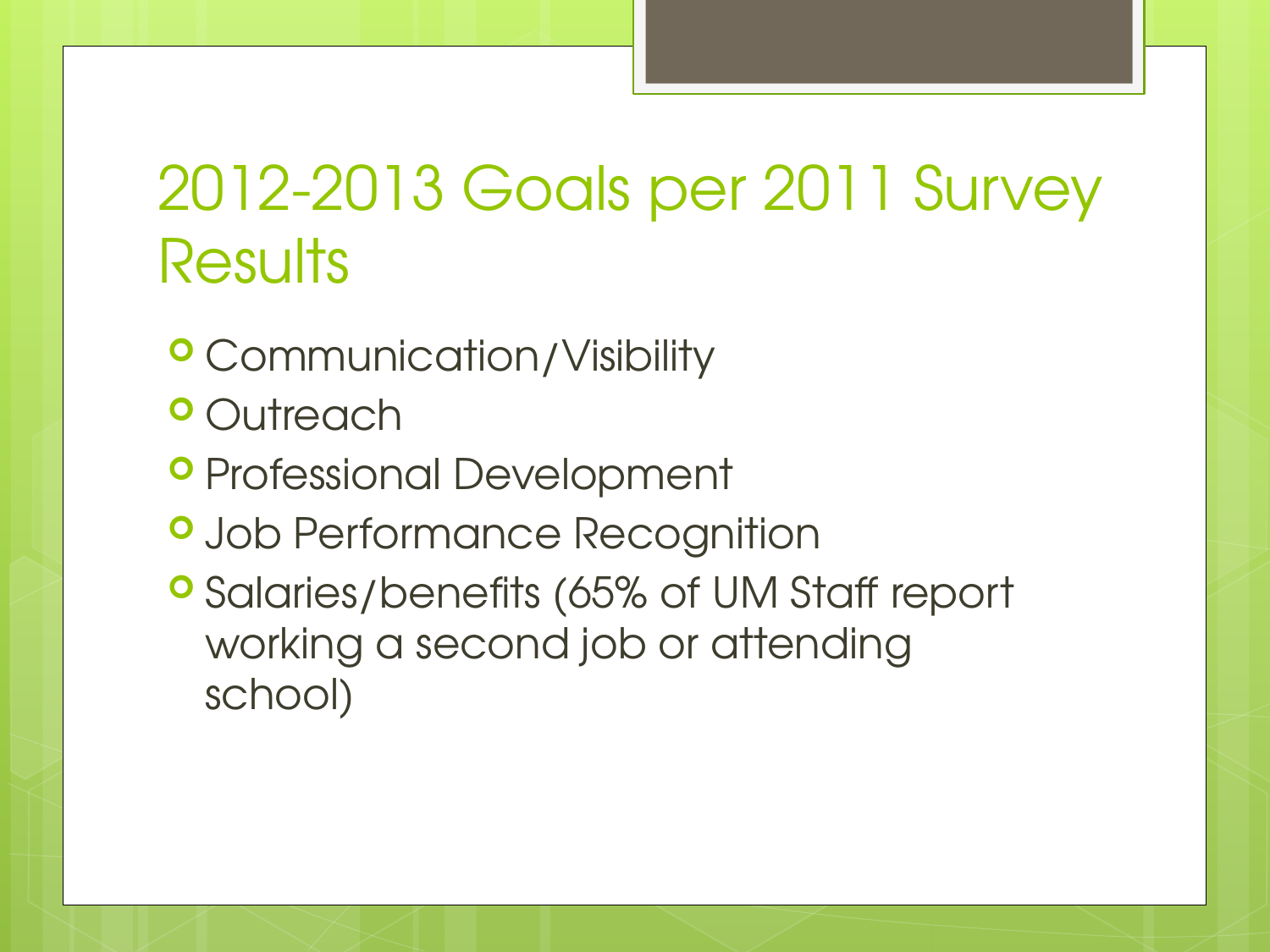

# 2012-2013 Goals per 2011 Survey Results
Communication/Visibility
Outreach
Professional Development
Job Performance Recognition
Salaries/benefits (65% of UM Staff report working a second job or attending school)